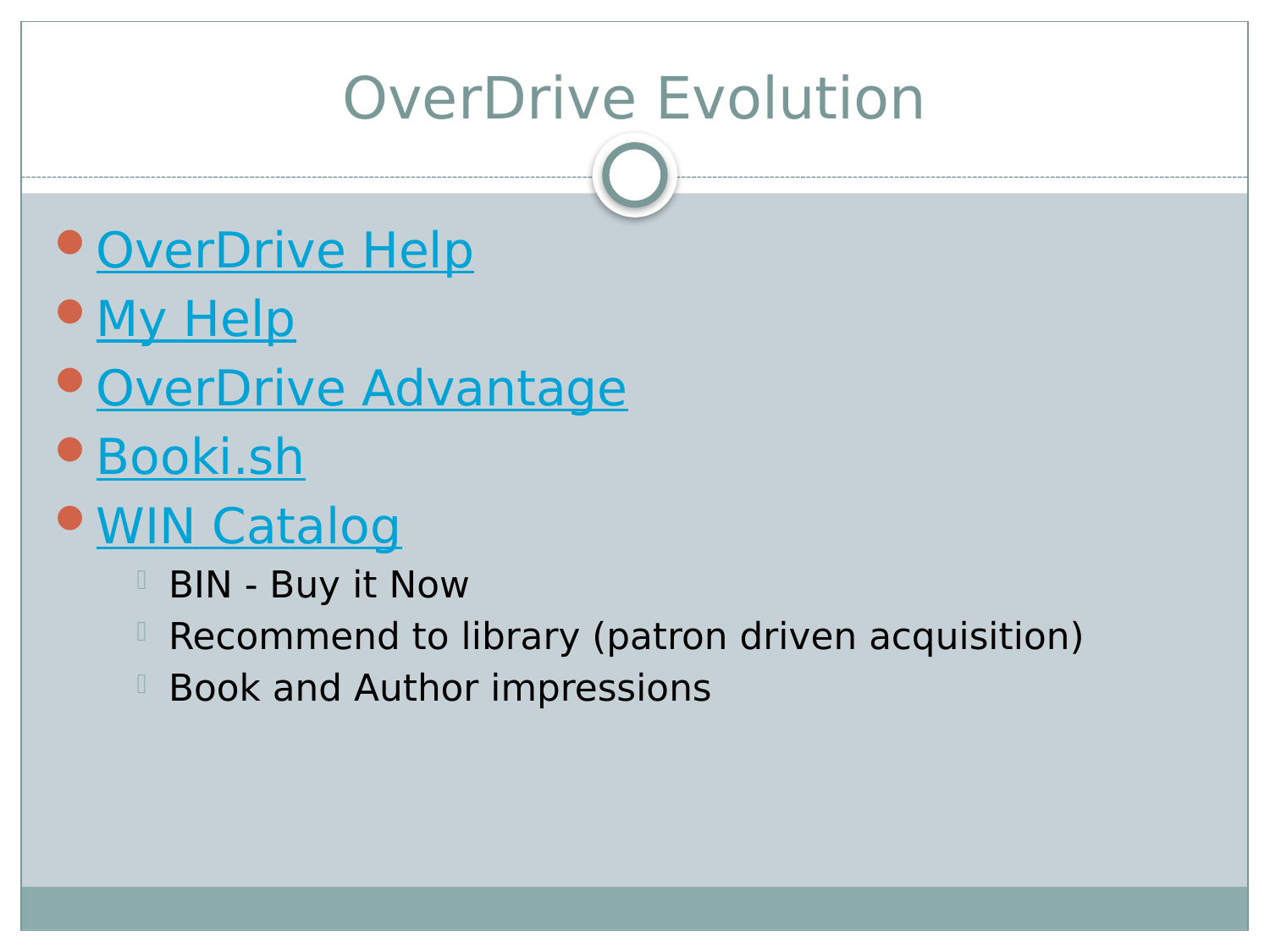

# OverDrive Evolution
OverDrive Help
My Help
OverDrive Advantage
Booki.sh
WIN Catalog
BIN - Buy it Now
Recommend to library (patron driven acquisition)
Book and Author impressions